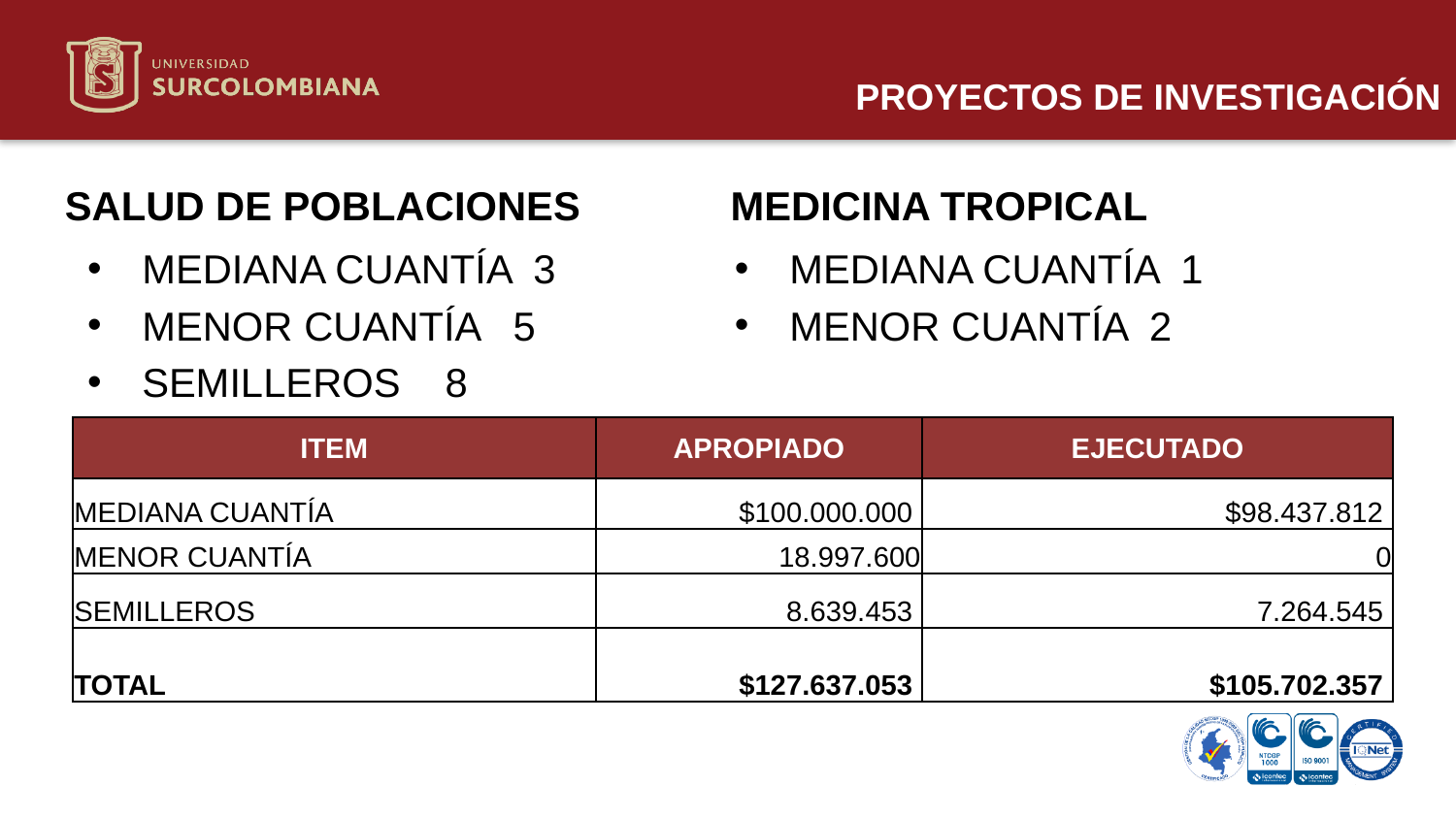

# PROYECTOS DE INVESTIGACIÓN
SALUD DE POBLACIONES
MEDICINA TROPICAL
MEDIANA CUANTÍA  3
MENOR CUANTÍA   5
SEMILLEROS    8
MEDIANA CUANTÍA  1
MENOR CUANTÍA  2
| ITEM | APROPIADO | EJECUTADO |
| --- | --- | --- |
| MEDIANA CUANTÍA | $100.000.000 | $98.437.812 |
| MENOR CUANTÍA | 18.997.600 | 0 |
| SEMILLEROS | 8.639.453 | 7.264.545 |
| TOTAL | $127.637.053 | $105.702.357 |